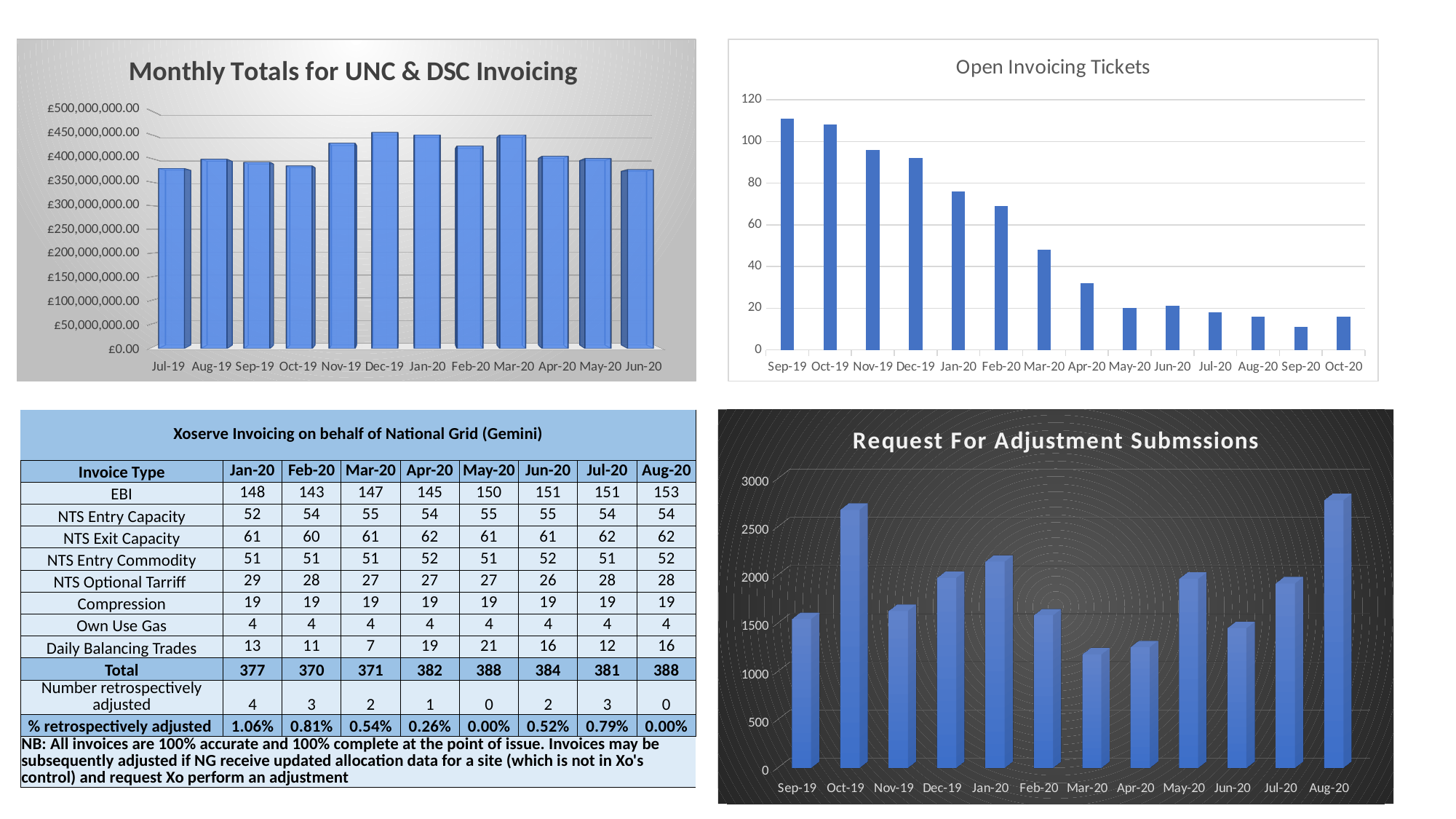

### Chart: Open Invoicing Tickets

| Category |  |
|---|---|
| 43709 | 111.0 |
| 43739 | 108.0 |
| 43770 | 96.0 |
| 43800 | 92.0 |
| 43831 | 76.0 |
| 43862 | 69.0 |
| 43891 | 48.0 |
| 43922 | 32.0 |
| 43952 | 20.0 |
| 43983 | 21.0 |
| 44013 | 18.0 |
| 44044 | 16.0 |
| 44075 | 11.0 |
| 44105 | 16.0 |

[unsupported chart]

[unsupported chart]

| Xoserve Invoicing on behalf of National Grid (Gemini) |  |  |  |  |  |  |  |  |
| --- | --- | --- | --- | --- | --- | --- | --- | --- |
| Invoice Type | Jan-20 | Feb-20 | Mar-20 | Apr-20 | May-20 | Jun-20 | Jul-20 | Aug-20 |
| EBI | 148 | 143 | 147 | 145 | 150 | 151 | 151 | 153 |
| NTS Entry Capacity | 52 | 54 | 55 | 54 | 55 | 55 | 54 | 54 |
| NTS Exit Capacity | 61 | 60 | 61 | 62 | 61 | 61 | 62 | 62 |
| NTS Entry Commodity | 51 | 51 | 51 | 52 | 51 | 52 | 51 | 52 |
| NTS Optional Tarriff | 29 | 28 | 27 | 27 | 27 | 26 | 28 | 28 |
| Compression | 19 | 19 | 19 | 19 | 19 | 19 | 19 | 19 |
| Own Use Gas | 4 | 4 | 4 | 4 | 4 | 4 | 4 | 4 |
| Daily Balancing Trades | 13 | 11 | 7 | 19 | 21 | 16 | 12 | 16 |
| Total | 377 | 370 | 371 | 382 | 388 | 384 | 381 | 388 |
| Number retrospectively adjusted | 4 | 3 | 2 | 1 | 0 | 2 | 3 | 0 |
| % retrospectively adjusted | 1.06% | 0.81% | 0.54% | 0.26% | 0.00% | 0.52% | 0.79% | 0.00% |
| NB: All invoices are 100% accurate and 100% complete at the point of issue. Invoices may be subsequently adjusted if NG receive updated allocation data for a site (which is not in Xo's control) and request Xo perform an adjustment |  |  |  |  |  |  |  |  |